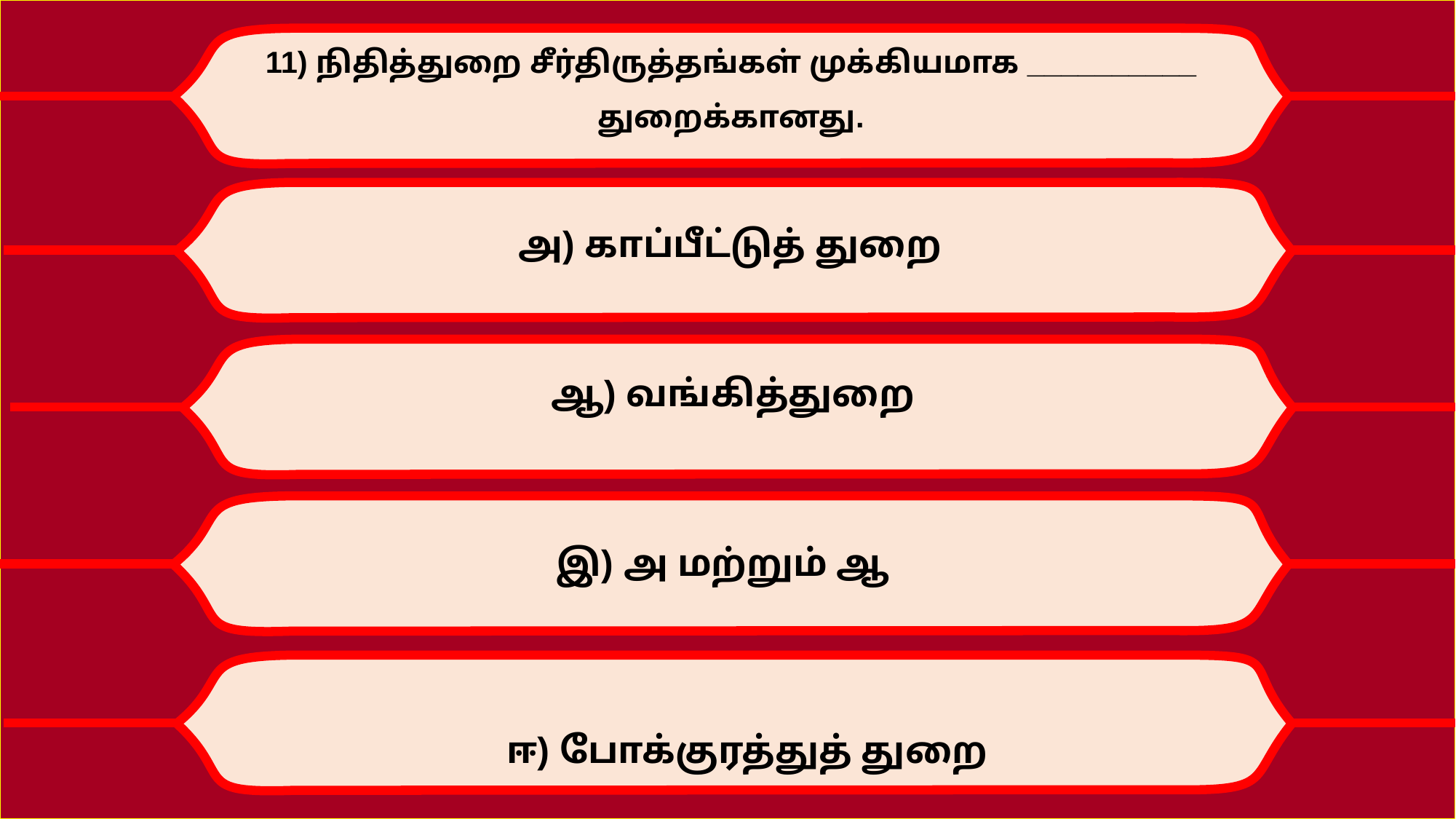

11) நிதித்துறை சீர்திருத்தங்கள் முக்கியமாக __________ துறைக்கானது.

அ) காப்பீட்டுத் துறை

ஆ) வங்கித்துறை

இ) அ மற்றும் ஆ

ஈ) போக்குரத்துத் துறை